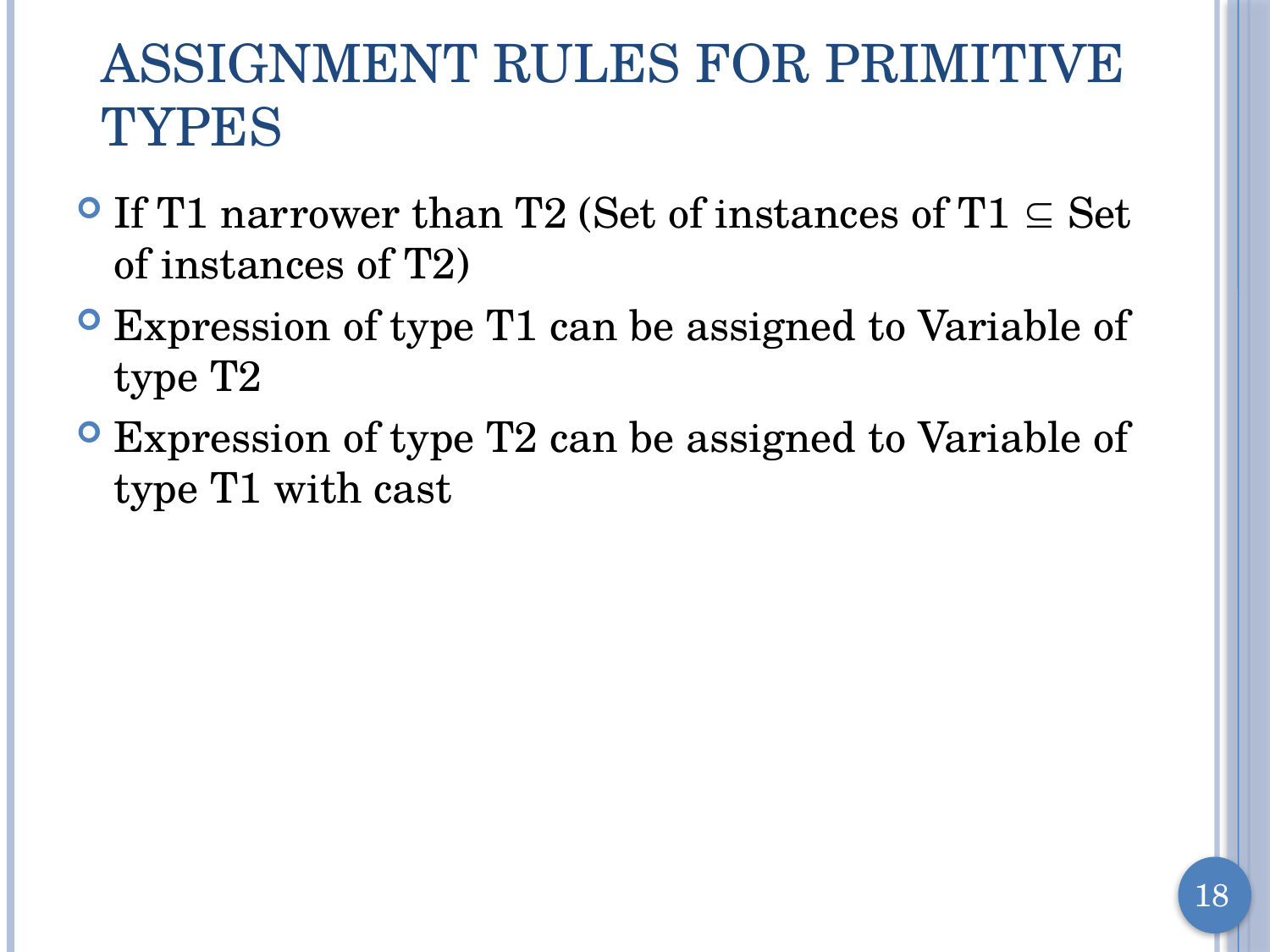

# Assignment Rules for Primitive Types
If T1 narrower than T2 (Set of instances of T1 ⊆ Set of instances of T2)
Expression of type T1 can be assigned to Variable of type T2
Expression of type T2 can be assigned to Variable of type T1 with cast